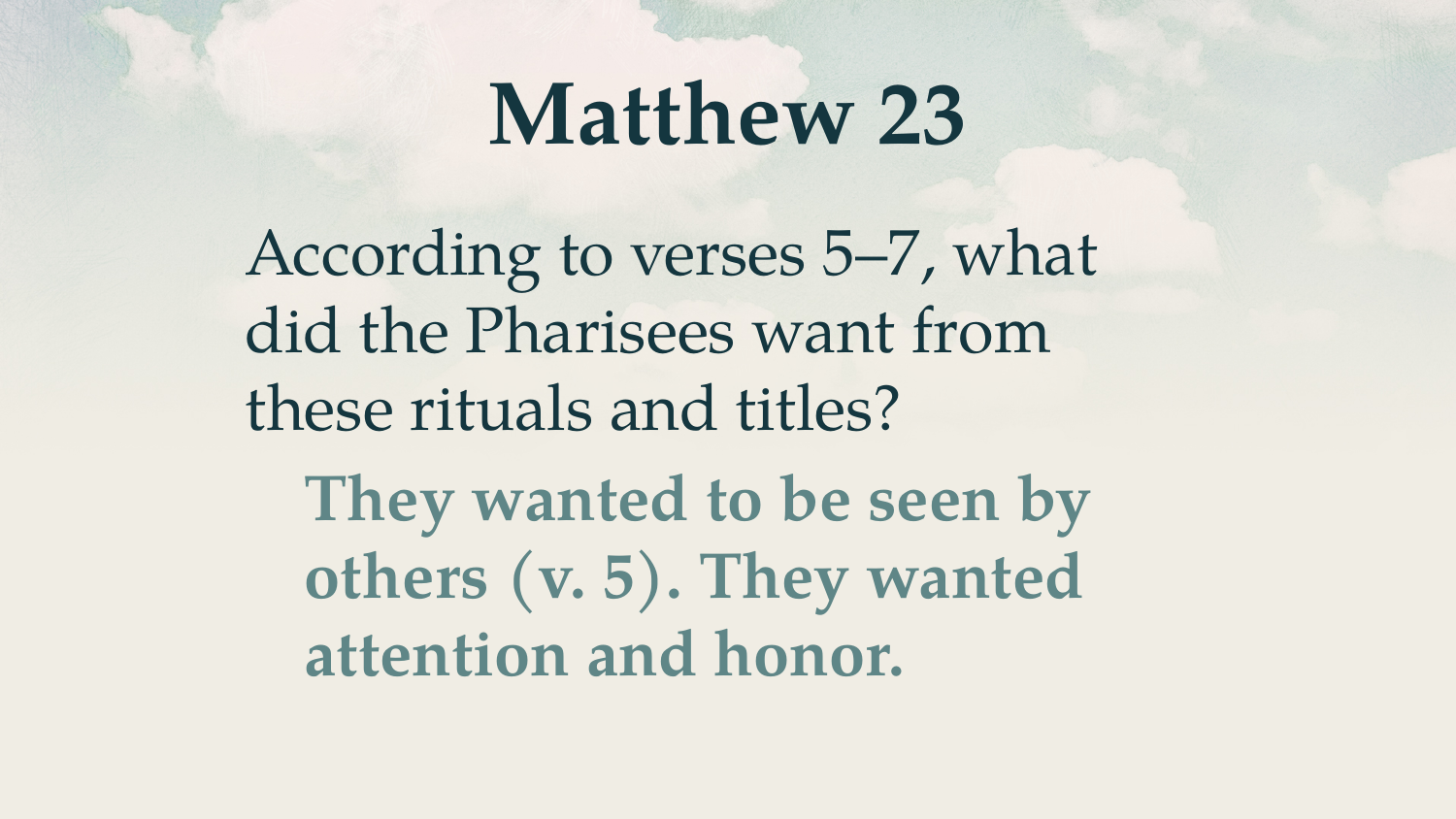

# Matthew 23
According to verses 5–7, what did the Pharisees want from these rituals and titles?
They wanted to be seen by others (v. 5). They wanted attention and honor.